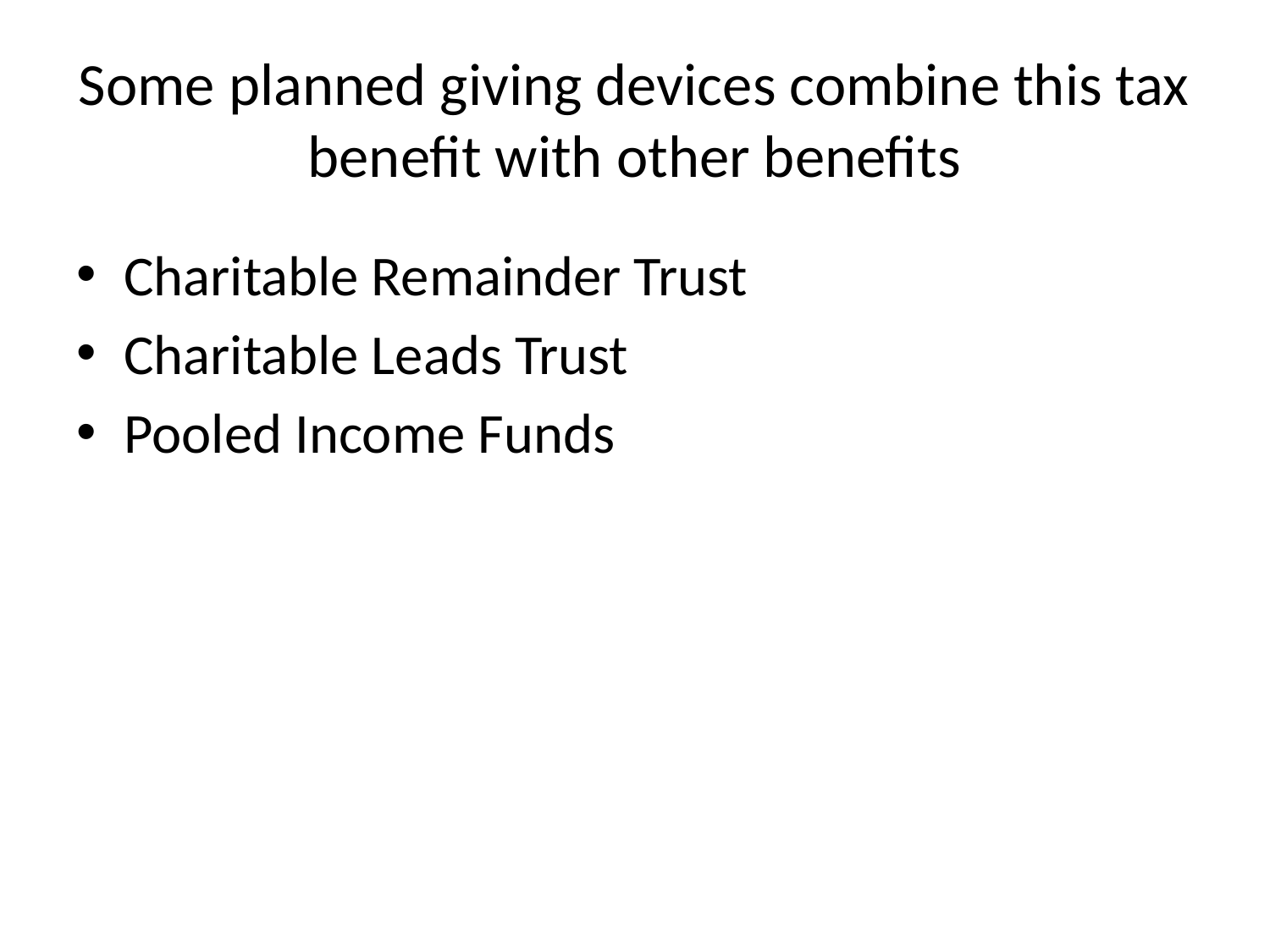

# Some planned giving devices combine this tax benefit with other benefits
Charitable Remainder Trust
Charitable Leads Trust
Pooled Income Funds